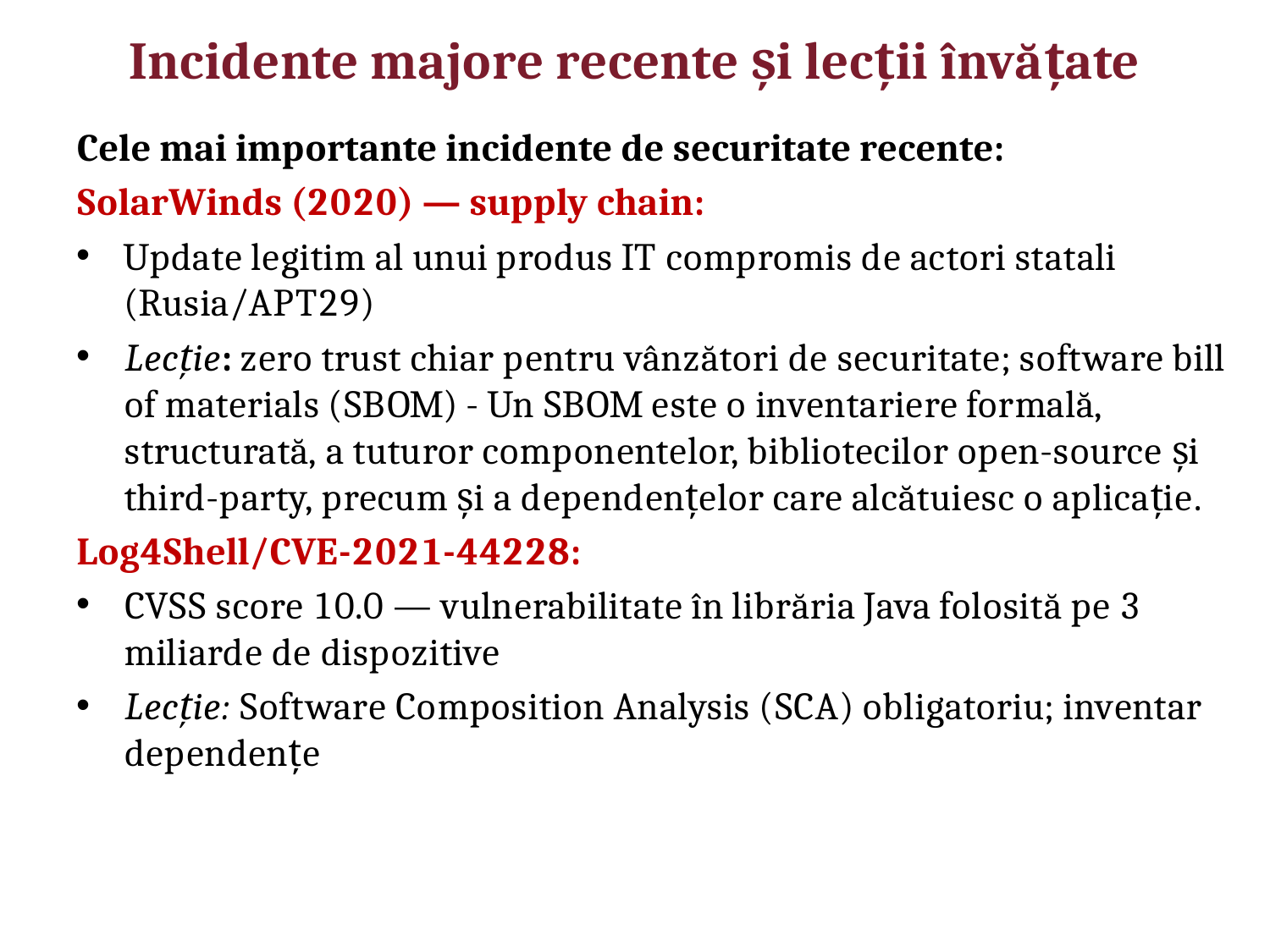

# Incidente majore recente și lecții învățate
Cele mai importante incidente de securitate recente:
SolarWinds (2020) — supply chain:
Update legitim al unui produs IT compromis de actori statali (Rusia/APT29)
Lecție: zero trust chiar pentru vânzători de securitate; software bill of materials (SBOM) - Un SBOM este o inventariere formală, structurată, a tuturor componentelor, bibliotecilor open-source și third-party, precum și a dependențelor care alcătuiesc o aplicație.
Log4Shell/CVE-2021-44228:
CVSS score 10.0 — vulnerabilitate în librăria Java folosită pe 3 miliarde de dispozitive
Lecție: Software Composition Analysis (SCA) obligatoriu; inventar dependențe